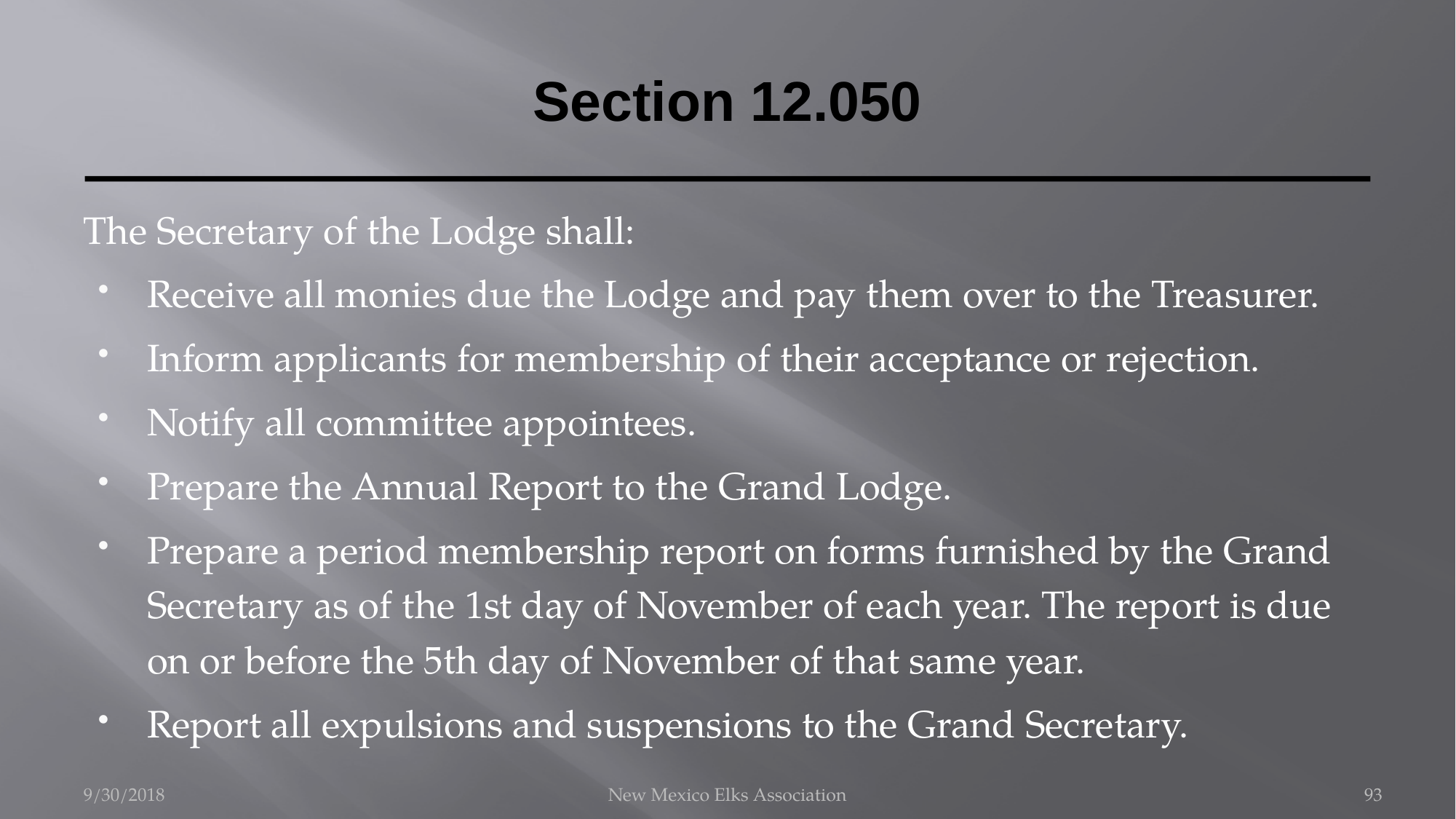

# Section 12.050
The Secretary of the Lodge shall:
Receive all monies due the Lodge and pay them over to the Treasurer.
Inform applicants for membership of their acceptance or rejection.
Notify all committee appointees.
Prepare the Annual Report to the Grand Lodge.
Prepare a period membership report on forms furnished by the Grand Secretary as of the 1st day of November of each year. The report is due on or before the 5th day of November of that same year.
Report all expulsions and suspensions to the Grand Secretary.

9/30/2018
New Mexico Elks Association
93